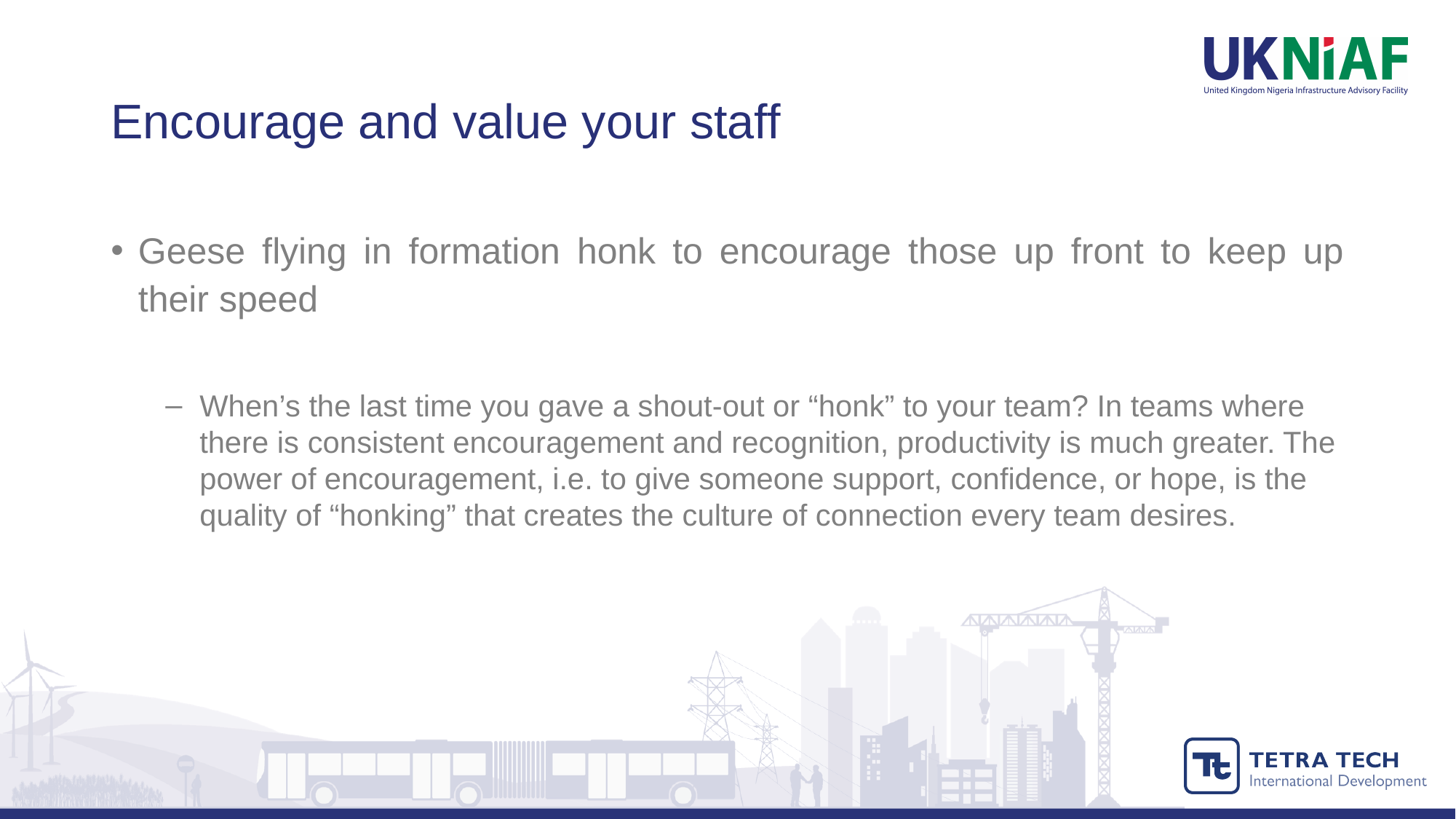

# Encourage and value your staff
Geese flying in formation honk to encourage those up front to keep up their speed

When’s the last time you gave a shout-out or “honk” to your team? In teams where there is consistent encouragement and recognition, productivity is much greater. The power of encouragement, i.e. to give someone support, confidence, or hope, is the quality of “honking” that creates the culture of connection every team desires.